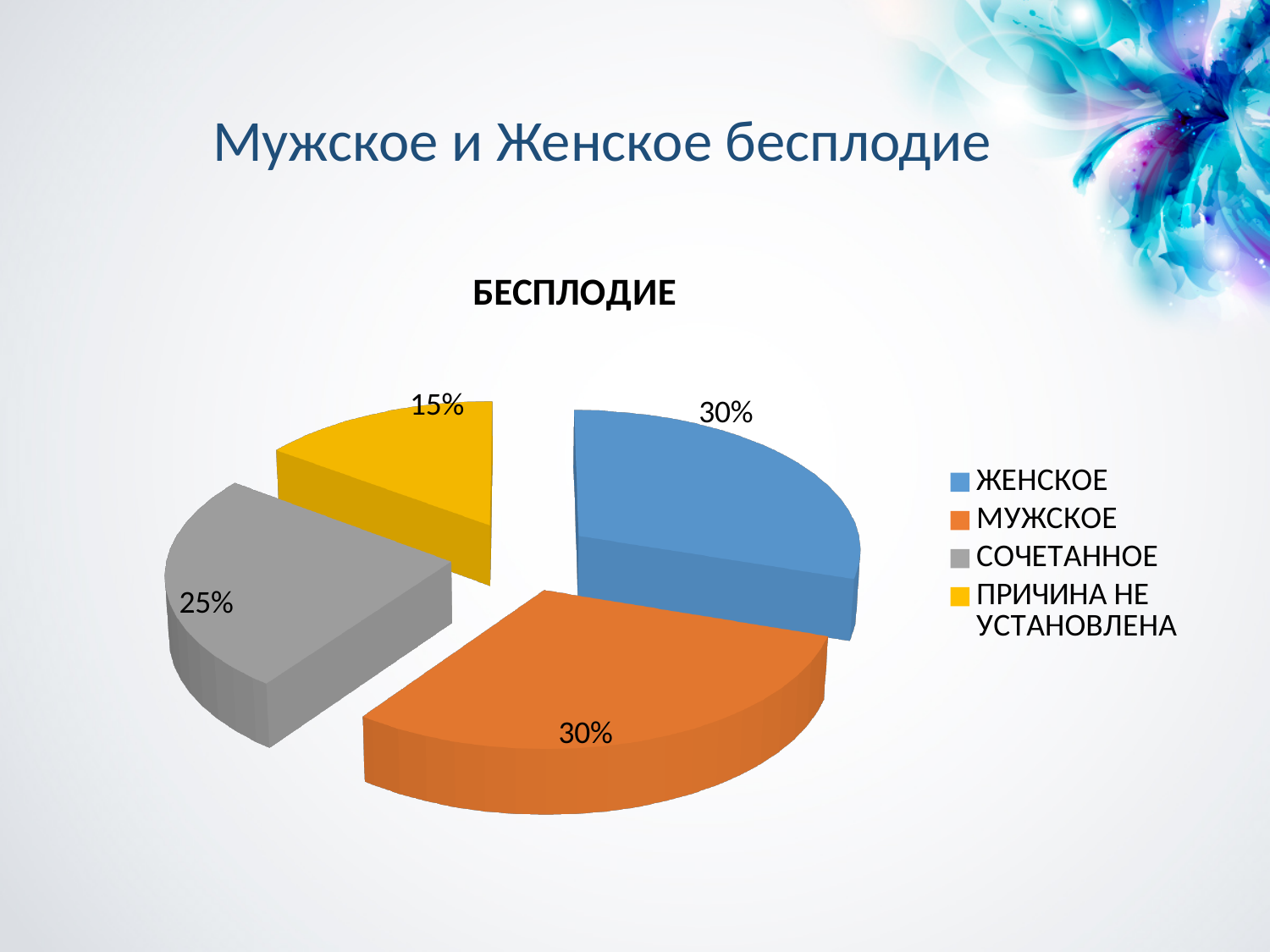

# Мужское и Женское бесплодие

[unsupported chart]